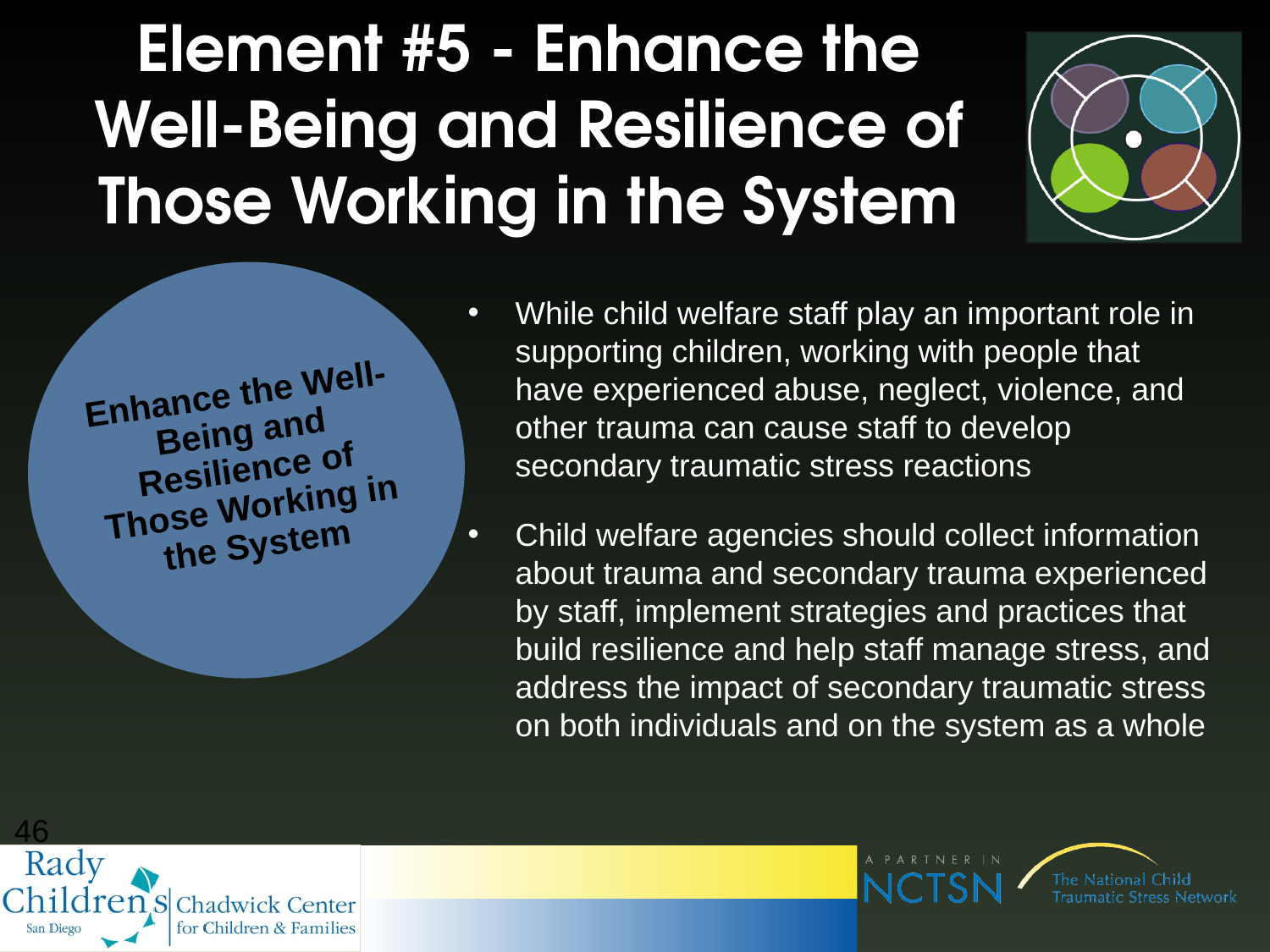

# Element #5 - Enhance the Well-Being and Resilience of Those Working in the System

Enhance the Well-Being and Resilience of Those Working in the System
While child welfare staff play an important role in supporting children, working with people that have experienced abuse, neglect, violence, and other trauma can cause staff to develop secondary traumatic stress reactions
Child welfare agencies should collect information about trauma and secondary trauma experienced by staff, implement strategies and practices that build resilience and help staff manage stress, and address the impact of secondary traumatic stress on both individuals and on the system as a whole
46